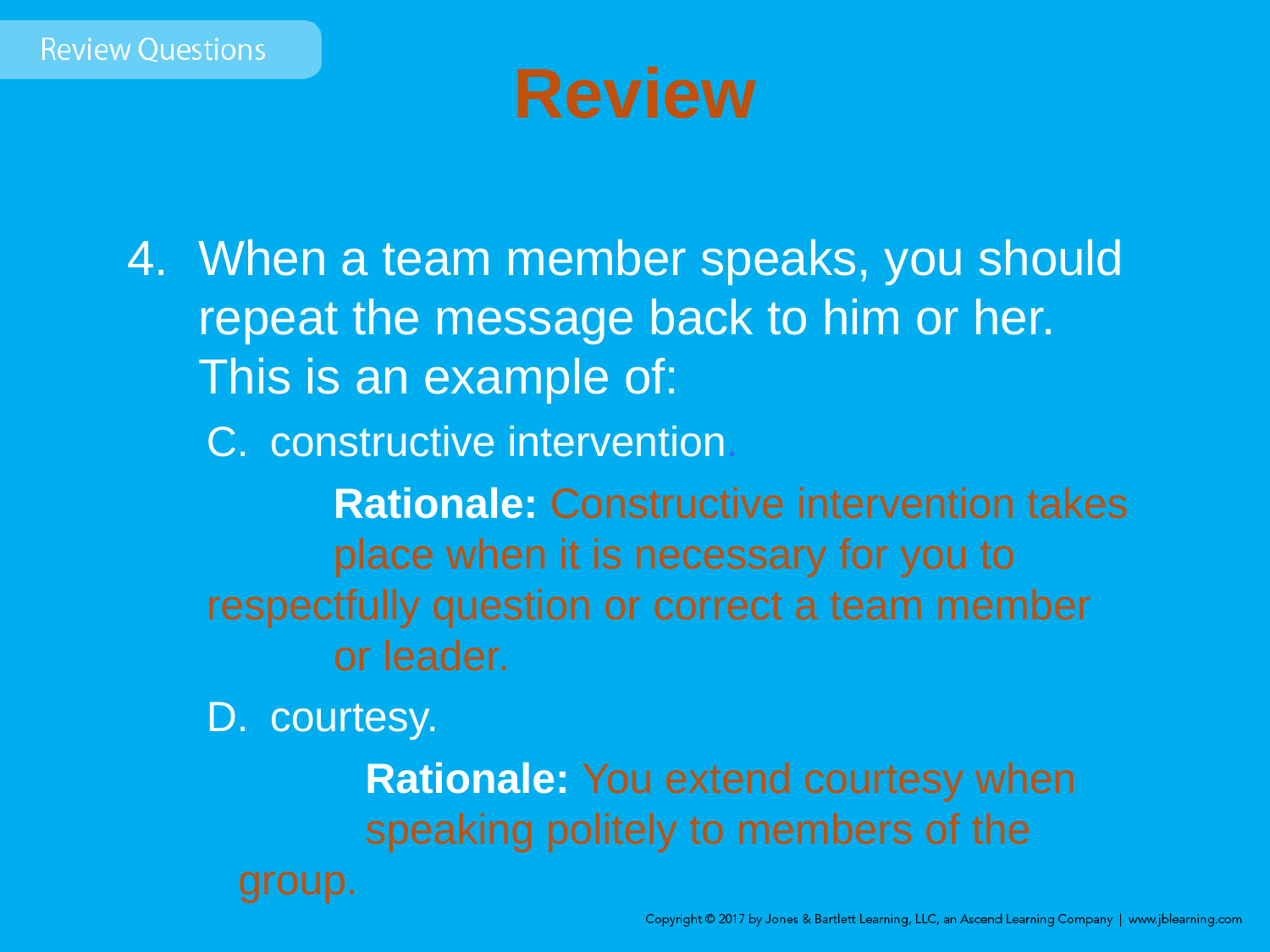

# Review
When a team member speaks, you should repeat the message back to him or her. This is an example of:
constructive intervention.
	Rationale: Constructive intervention takes 	place when it is necessary for you to 	respectfully question or correct a team member 	or leader.
courtesy.
	Rationale: You extend courtesy when
	speaking politely to members of the group.